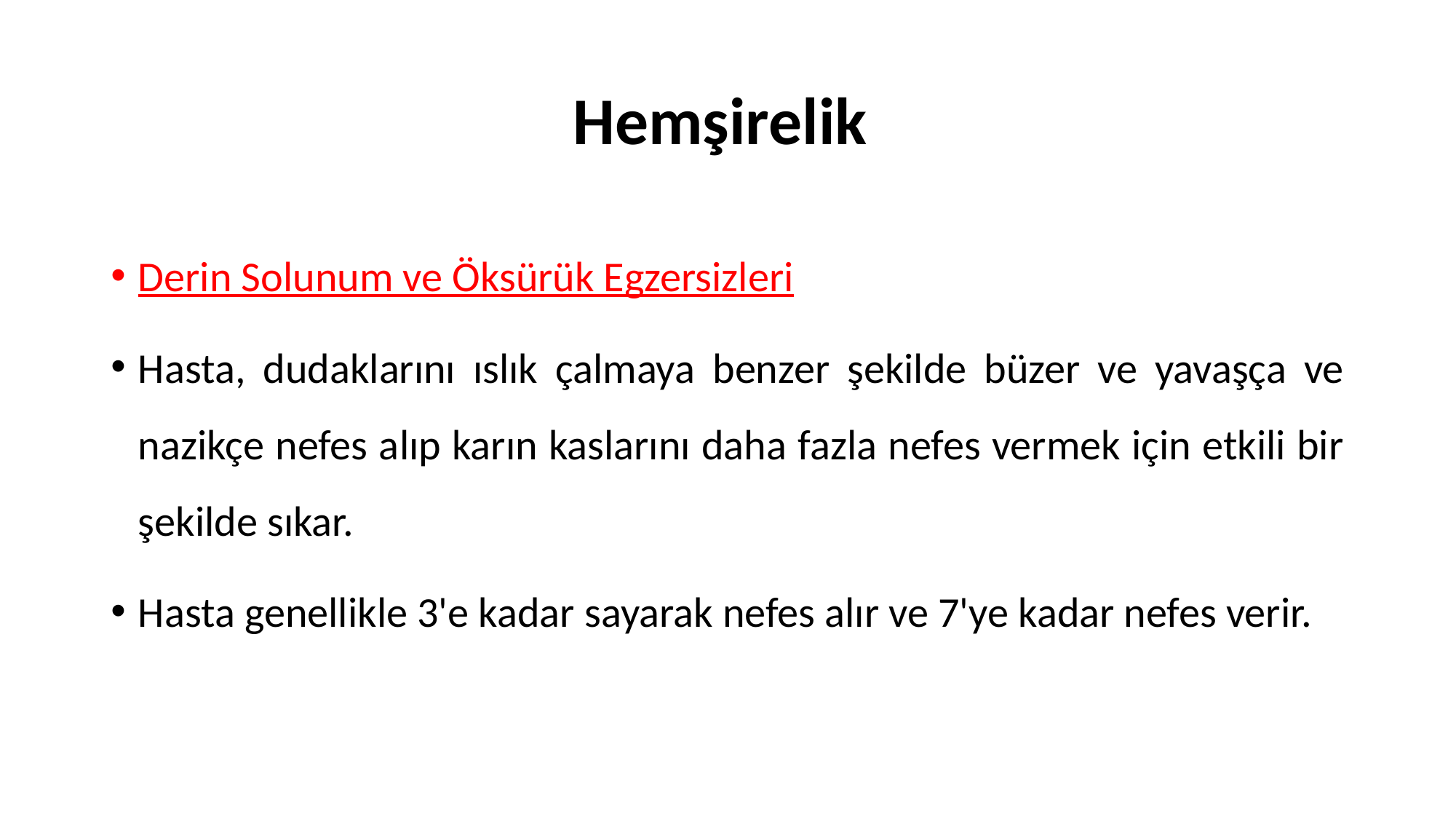

# Hemşirelik
Derin Solunum ve Öksürük Egzersizleri
Hasta, dudaklarını ıslık çalmaya benzer şekilde büzer ve yavaşça ve nazikçe nefes alıp karın kaslarını daha fazla nefes vermek için etkili bir şekilde sıkar.
Hasta genellikle 3'e kadar sayarak nefes alır ve 7'ye kadar nefes verir.